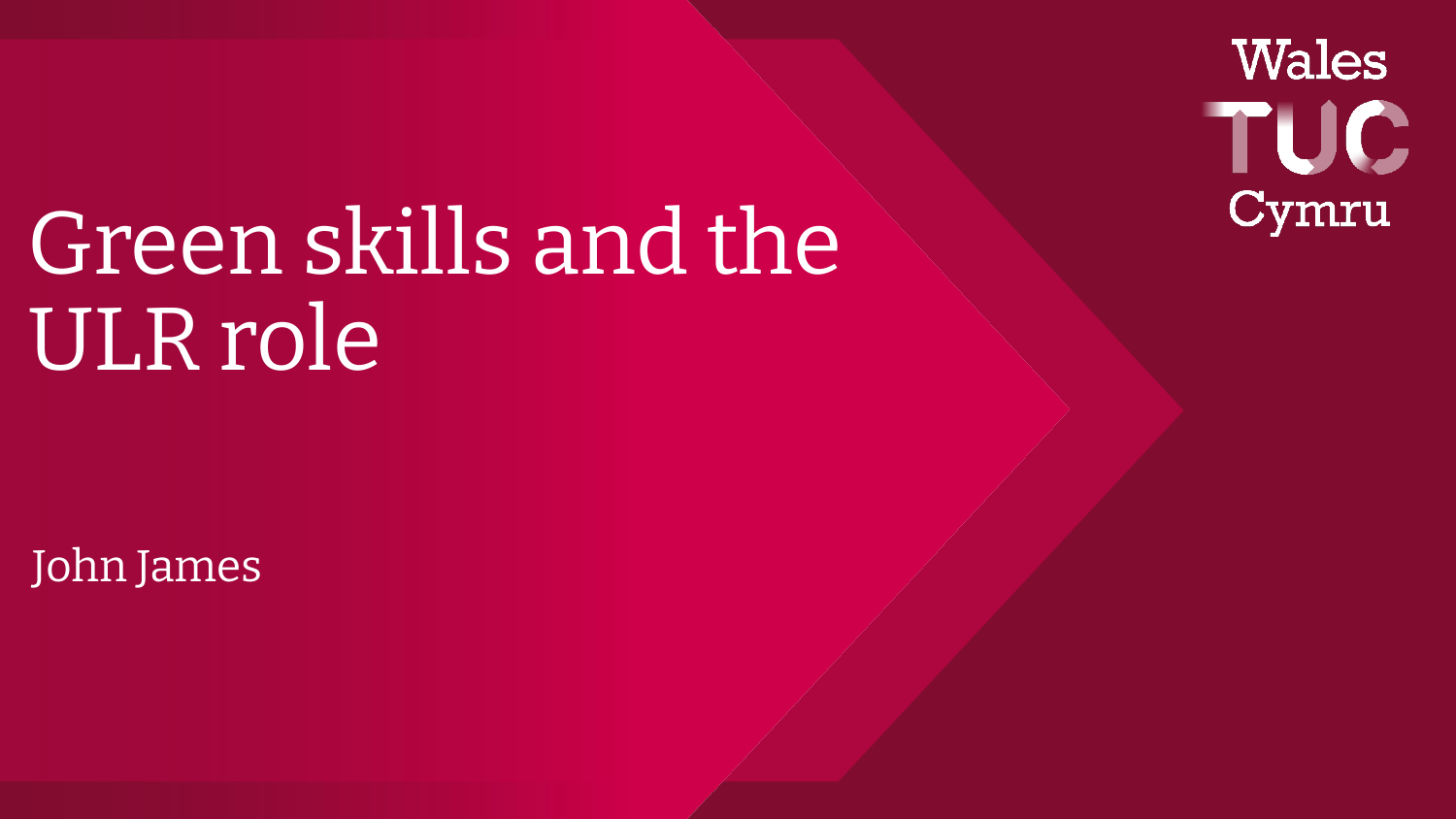

# Green skills and the ULR role

John James